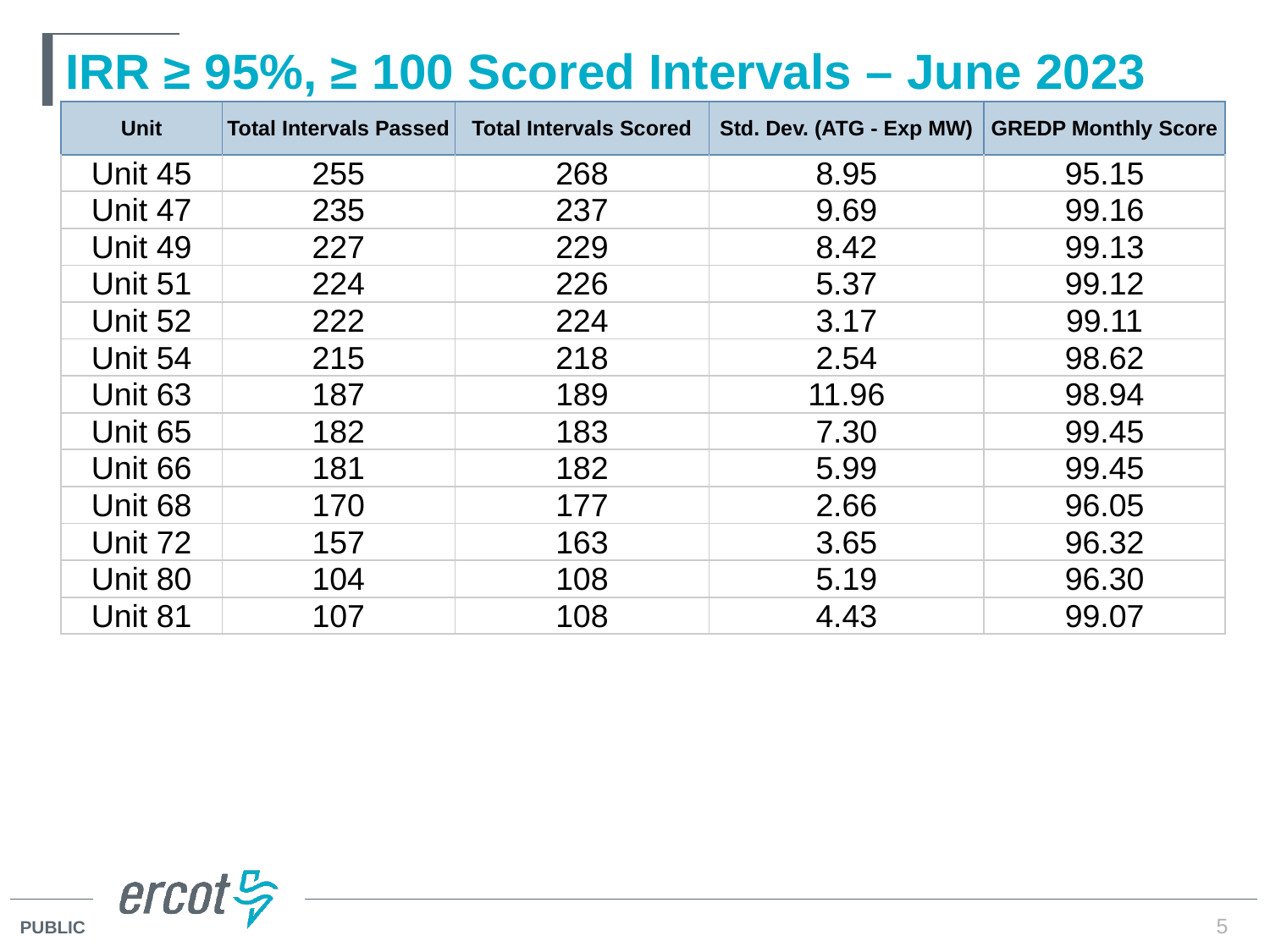

# IRR ≥ 95%, ≥ 100 Scored Intervals – June 2023
| Unit | Total Intervals Passed | Total Intervals Scored | Std. Dev. (ATG - Exp MW) | GREDP Monthly Score |
| --- | --- | --- | --- | --- |
| Unit 45 | 255 | 268 | 8.95 | 95.15 |
| Unit 47 | 235 | 237 | 9.69 | 99.16 |
| Unit 49 | 227 | 229 | 8.42 | 99.13 |
| Unit 51 | 224 | 226 | 5.37 | 99.12 |
| Unit 52 | 222 | 224 | 3.17 | 99.11 |
| Unit 54 | 215 | 218 | 2.54 | 98.62 |
| Unit 63 | 187 | 189 | 11.96 | 98.94 |
| Unit 65 | 182 | 183 | 7.30 | 99.45 |
| Unit 66 | 181 | 182 | 5.99 | 99.45 |
| Unit 68 | 170 | 177 | 2.66 | 96.05 |
| Unit 72 | 157 | 163 | 3.65 | 96.32 |
| Unit 80 | 104 | 108 | 5.19 | 96.30 |
| Unit 81 | 107 | 108 | 4.43 | 99.07 |
5